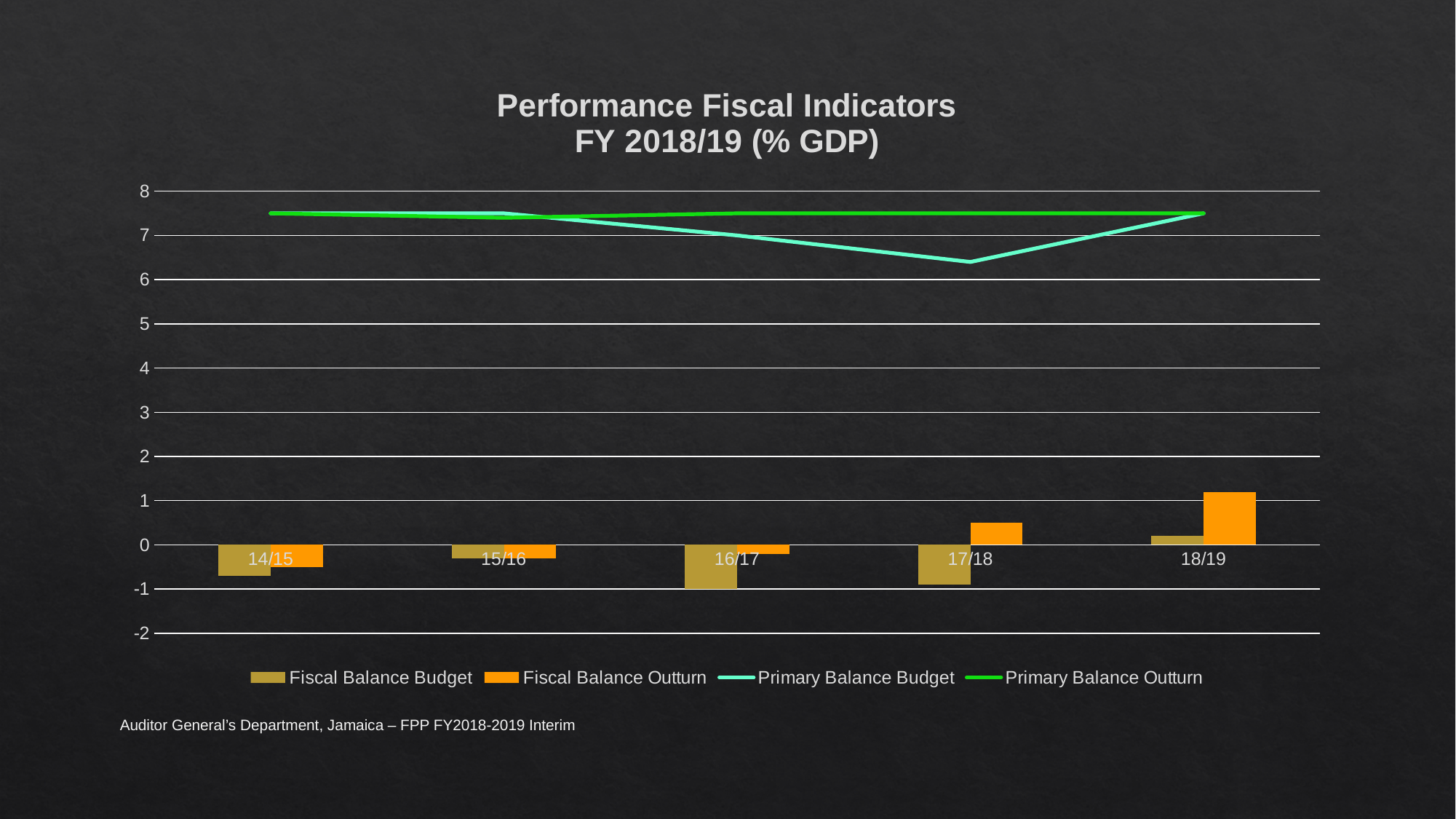

### Chart: Performance Fiscal Indicators
FY 2018/19 (% GDP)

| Category | Fiscal Balance Budget | Fiscal Balance Outturn | Primary Balance Budget | Primary Balance Outturn |
|---|---|---|---|---|
| 14/15 | -0.7 | -0.5 | 7.5 | 7.5 |
| 15/16 | -0.3 | -0.3 | 7.5 | 7.4 |
| 16/17 | -1.0 | -0.2 | 7.0 | 7.5 |
| 17/18 | -0.9 | 0.5 | 6.4 | 7.5 |
| 18/19 | 0.2 | 1.2 | 7.5 | 7.5 |
Auditor General’s Department, Jamaica – FPP FY2018-2019 Interim